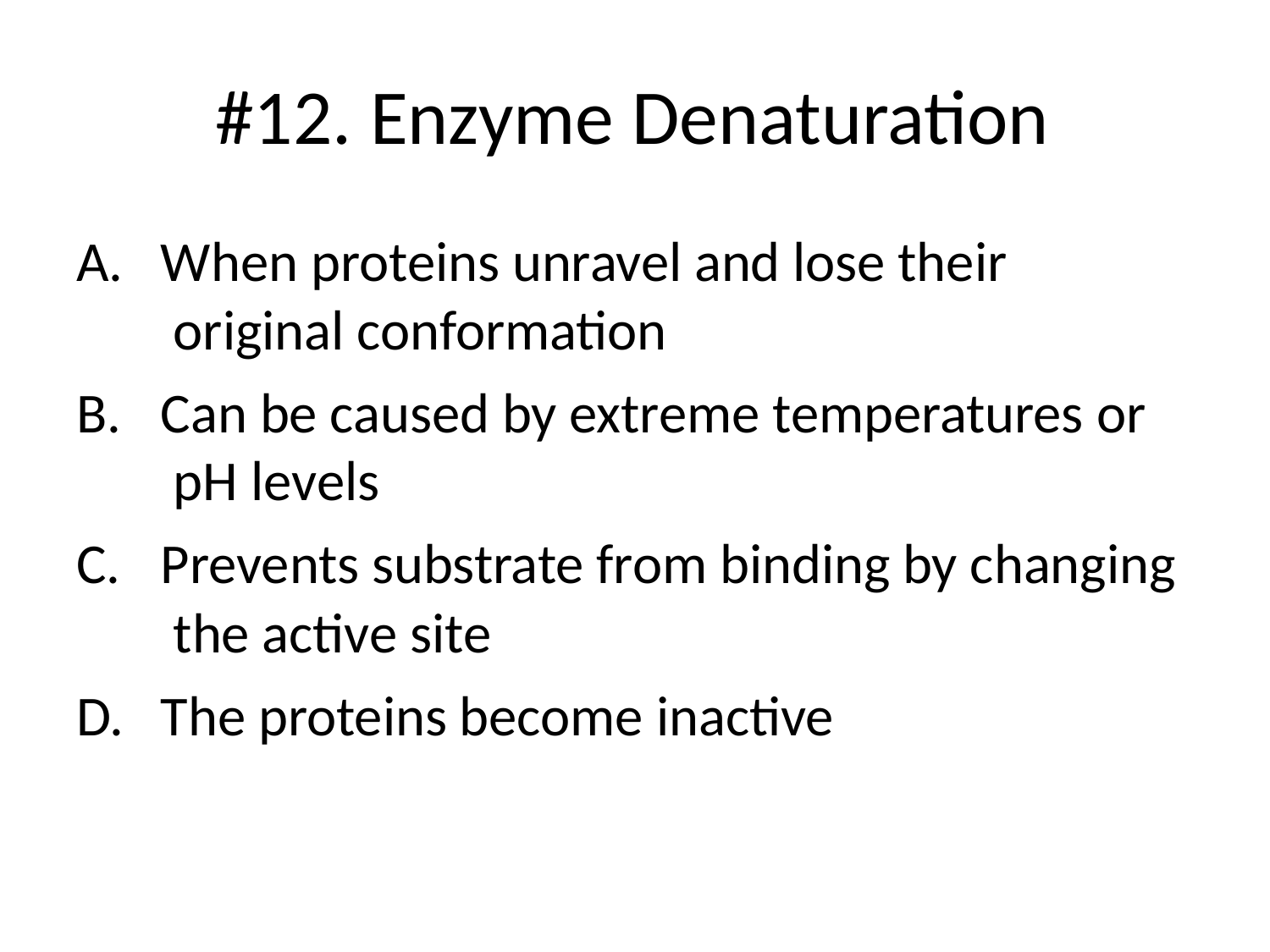

# #12. Enzyme Denaturation
When proteins unravel and lose their  original conformation
Can be caused by extreme temperatures or  pH levels
Prevents substrate from binding by changing  the active site
The proteins become inactive